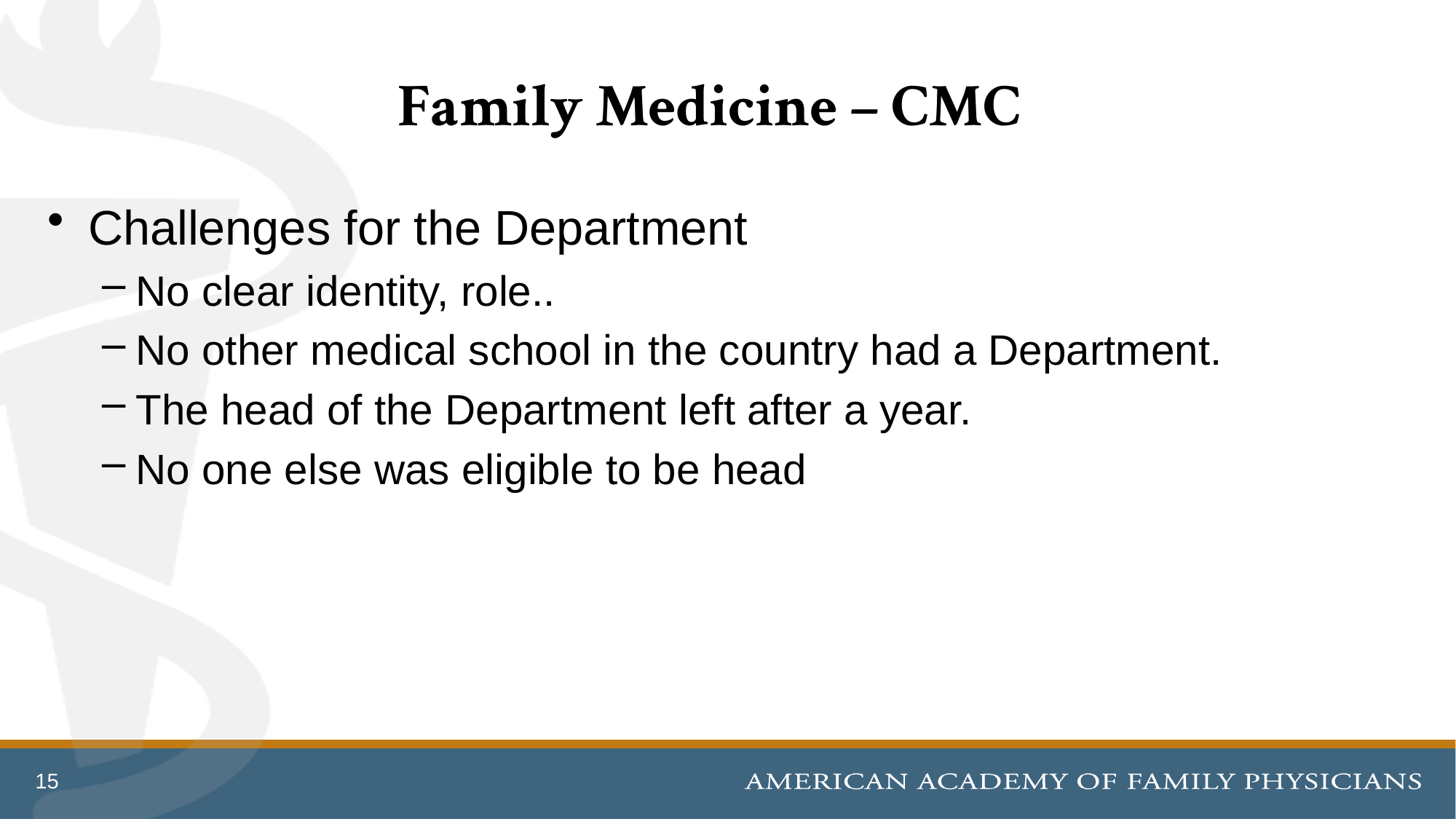

# Family Medicine – CMC
Challenges for the Department
No clear identity, role..
No other medical school in the country had a Department.
The head of the Department left after a year.
No one else was eligible to be head
15